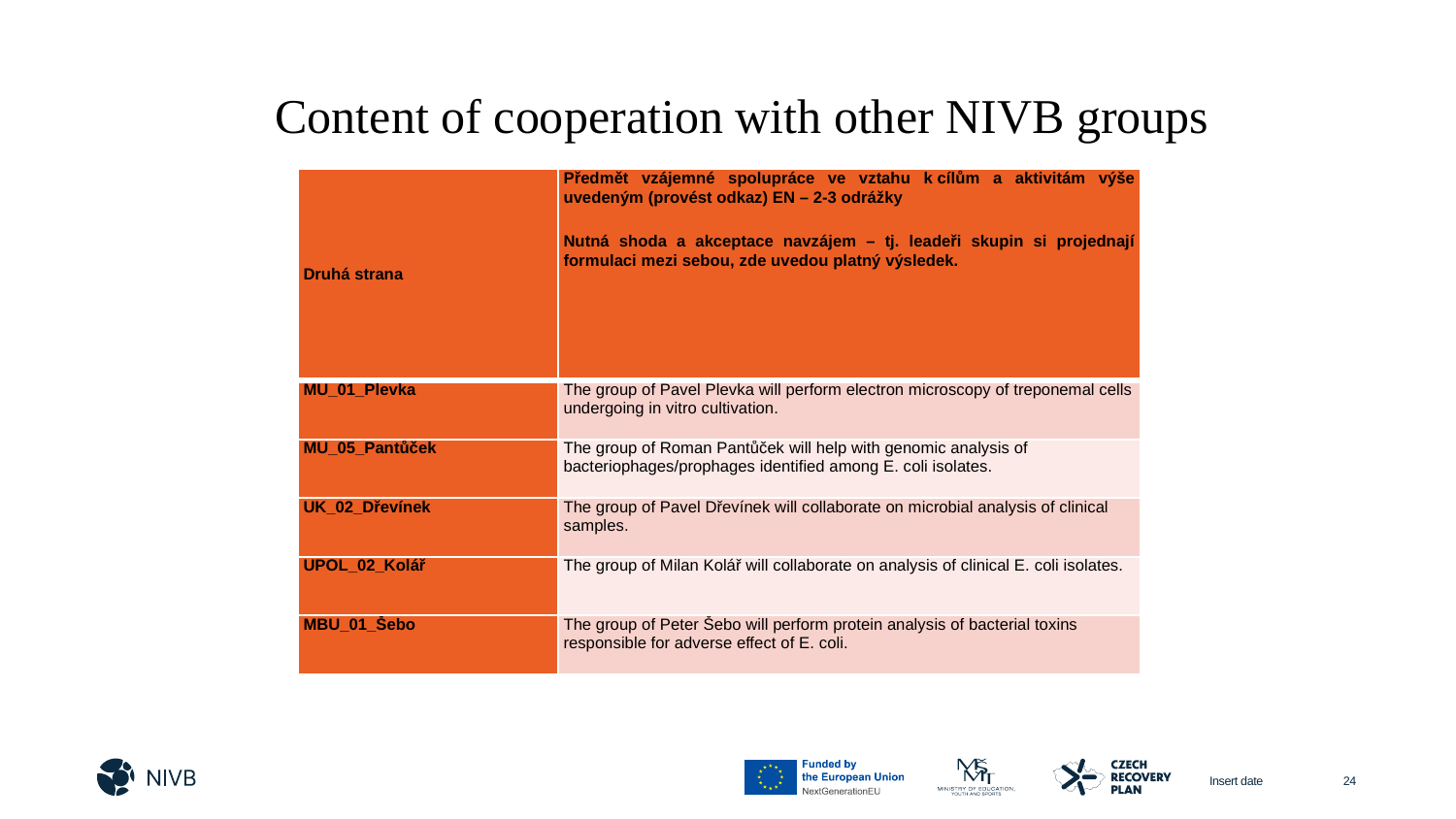

Content of cooperation with other NIVB groups
| Druhá strana | Předmět vzájemné spolupráce ve vztahu k cílům a aktivitám výše uvedeným (provést odkaz) EN – 2-3 odrážky Nutná shoda a akceptace navzájem – tj. leadeři skupin si projednají formulaci mezi sebou, zde uvedou platný výsledek. |
| --- | --- |
| MU\_01\_Plevka | The group of Pavel Plevka will perform electron microscopy of treponemal cells undergoing in vitro cultivation. |
| MU\_05\_Pantůček | The group of Roman Pantůček will help with genomic analysis of bacteriophages/prophages identified among E. coli isolates. |
| UK\_02\_Dřevínek | The group of Pavel Dřevínek will collaborate on microbial analysis of clinical samples. |
| UPOL\_02\_Kolář | The group of Milan Kolář will collaborate on analysis of clinical E. coli isolates. |
| MBU\_01\_Šebo | The group of Peter Šebo will perform protein analysis of bacterial toxins responsible for adverse effect of E. coli. |